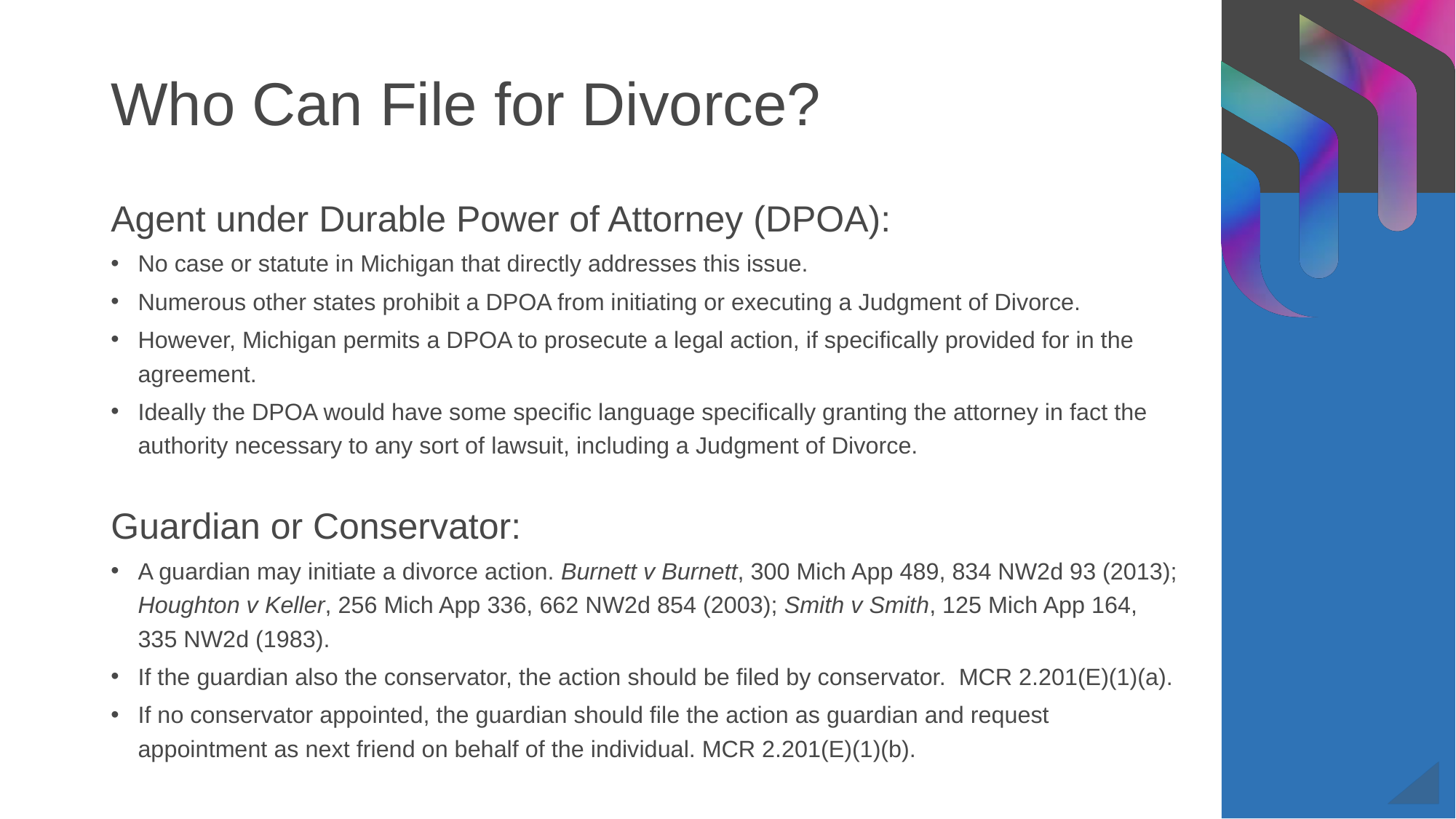

# Who Can File for Divorce?
Agent under Durable Power of Attorney (DPOA):
No case or statute in Michigan that directly addresses this issue.
Numerous other states prohibit a DPOA from initiating or executing a Judgment of Divorce.
However, Michigan permits a DPOA to prosecute a legal action, if specifically provided for in the agreement.
Ideally the DPOA would have some specific language specifically granting the attorney in fact the authority necessary to any sort of lawsuit, including a Judgment of Divorce.

Guardian or Conservator:
A guardian may initiate a divorce action. Burnett v Burnett, 300 Mich App 489, 834 NW2d 93 (2013); Houghton v Keller, 256 Mich App 336, 662 NW2d 854 (2003); Smith v Smith, 125 Mich App 164, 335 NW2d (1983).
If the guardian also the conservator, the action should be filed by conservator.  MCR 2.201(E)(1)(a).
If no conservator appointed, the guardian should file the action as guardian and request appointment as next friend on behalf of the individual. MCR 2.201(E)(1)(b).